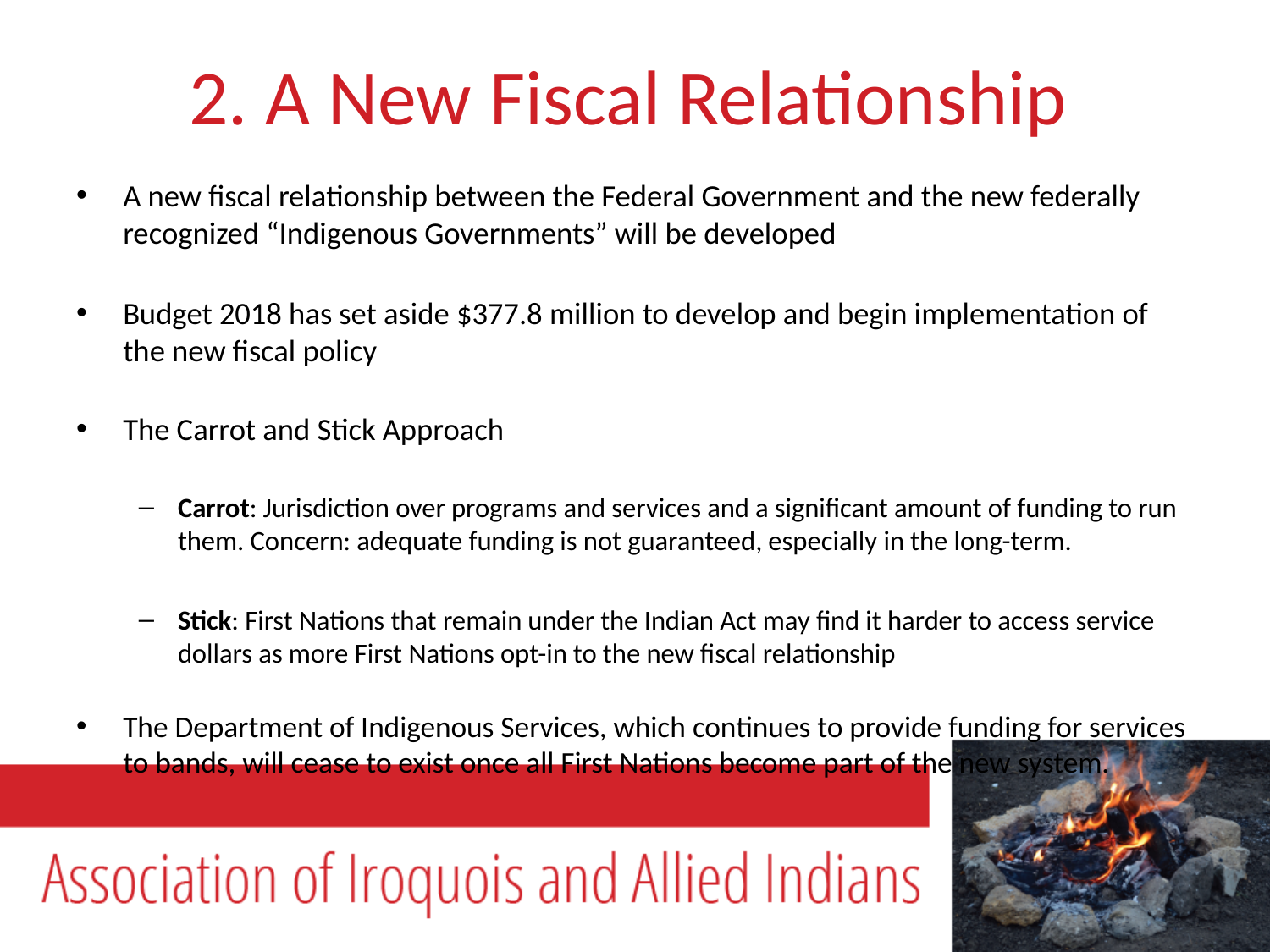

# 2. A New Fiscal Relationship
A new fiscal relationship between the Federal Government and the new federally recognized “Indigenous Governments” will be developed
Budget 2018 has set aside $377.8 million to develop and begin implementation of the new fiscal policy
The Carrot and Stick Approach
Carrot: Jurisdiction over programs and services and a significant amount of funding to run them. Concern: adequate funding is not guaranteed, especially in the long-term.

Stick: First Nations that remain under the Indian Act may find it harder to access service dollars as more First Nations opt-in to the new fiscal relationship
The Department of Indigenous Services, which continues to provide funding for services to bands, will cease to exist once all First Nations become part of the new system.